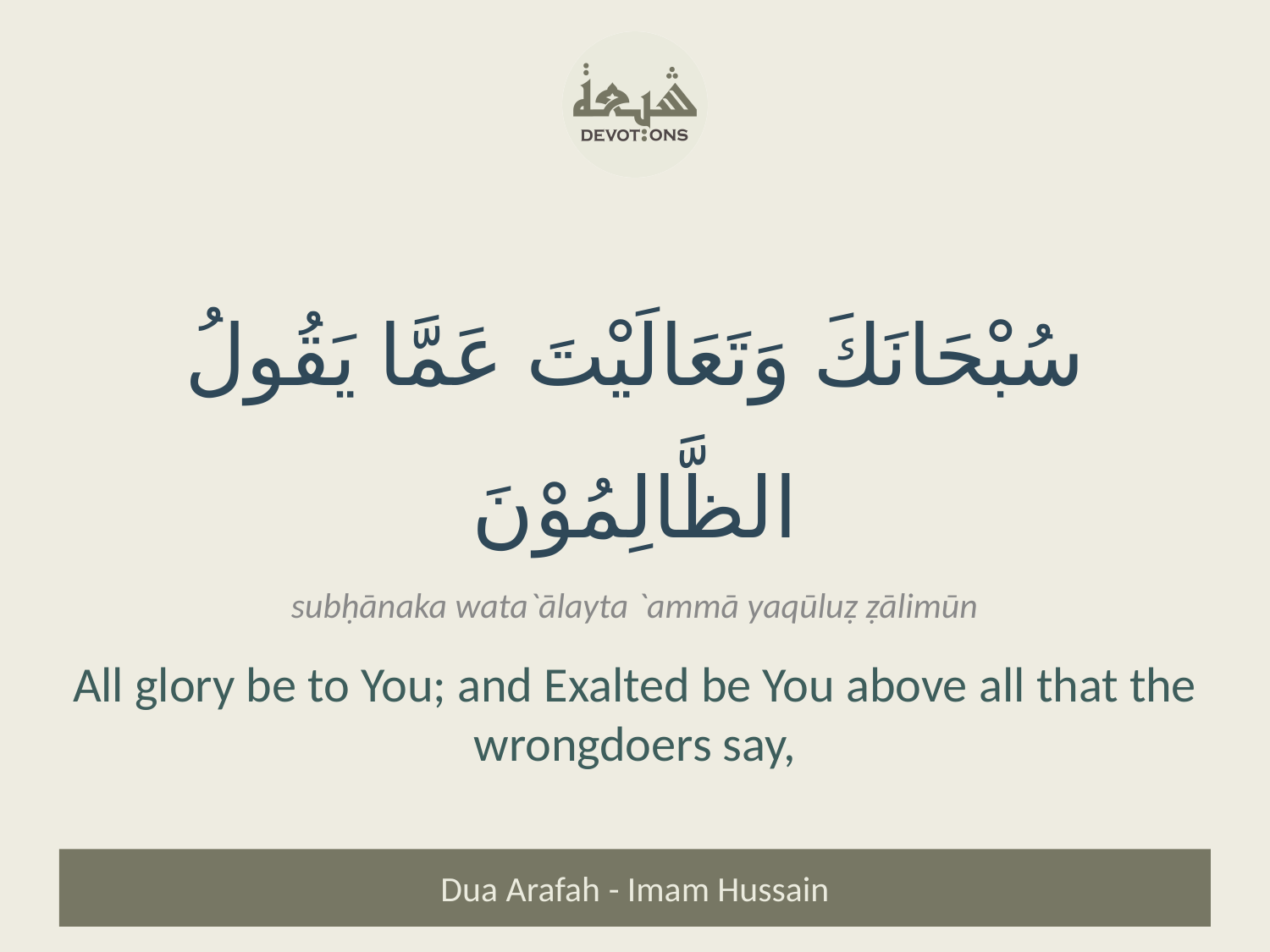

سُبْحَانَكَ وَتَعَالَيْتَ عَمَّا يَقُولُ الظَّالِمُوْنَ
subḥānaka wata`ālayta `ammā yaqūluẓ ẓālimūn
All glory be to You; and Exalted be You above all that the wrongdoers say,
Dua Arafah - Imam Hussain